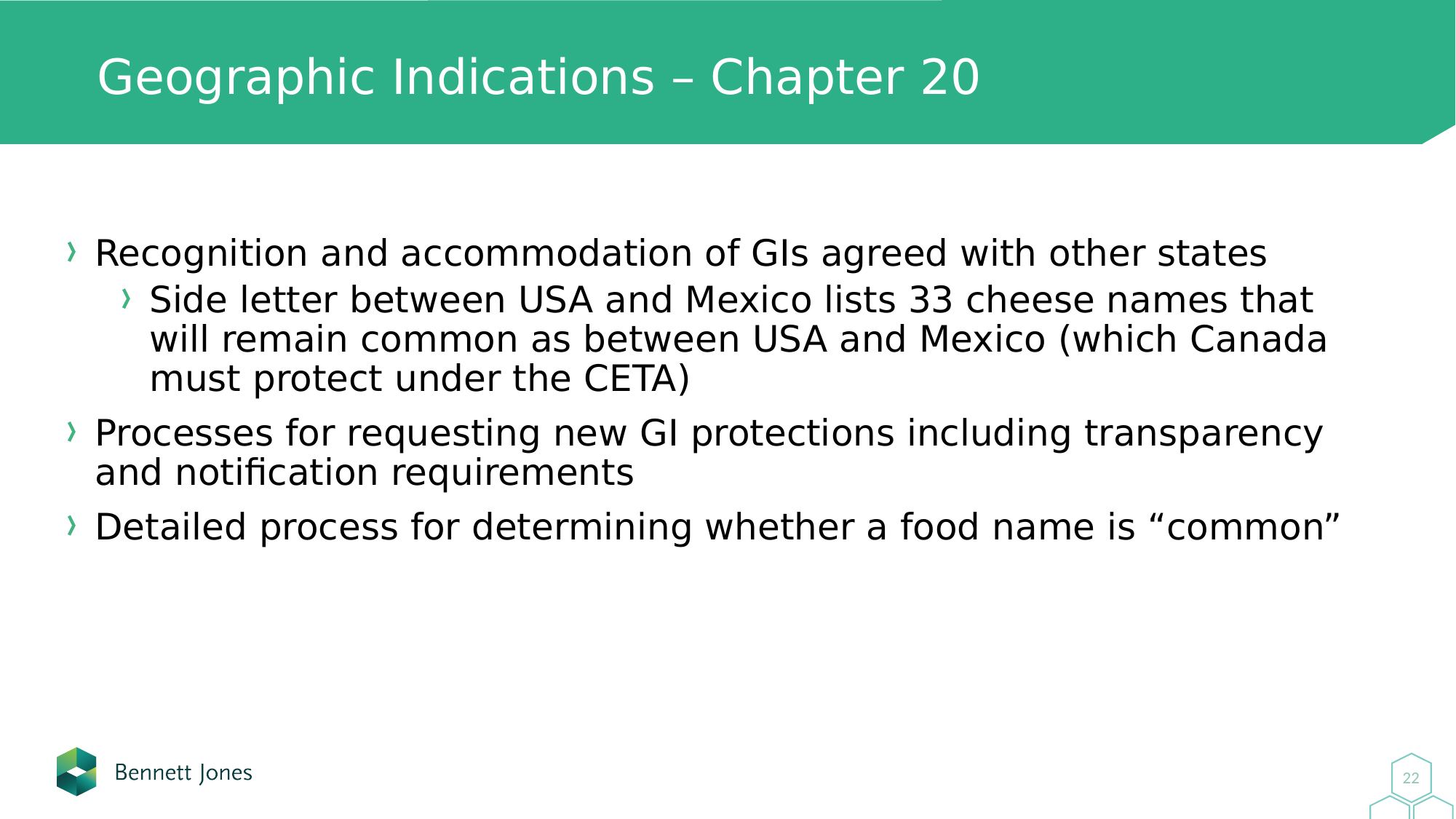

# Geographic Indications – Chapter 20
Recognition and accommodation of GIs agreed with other states
Side letter between USA and Mexico lists 33 cheese names that will remain common as between USA and Mexico (which Canada must protect under the CETA)
Processes for requesting new GI protections including transparency and notification requirements
Detailed process for determining whether a food name is “common”

22